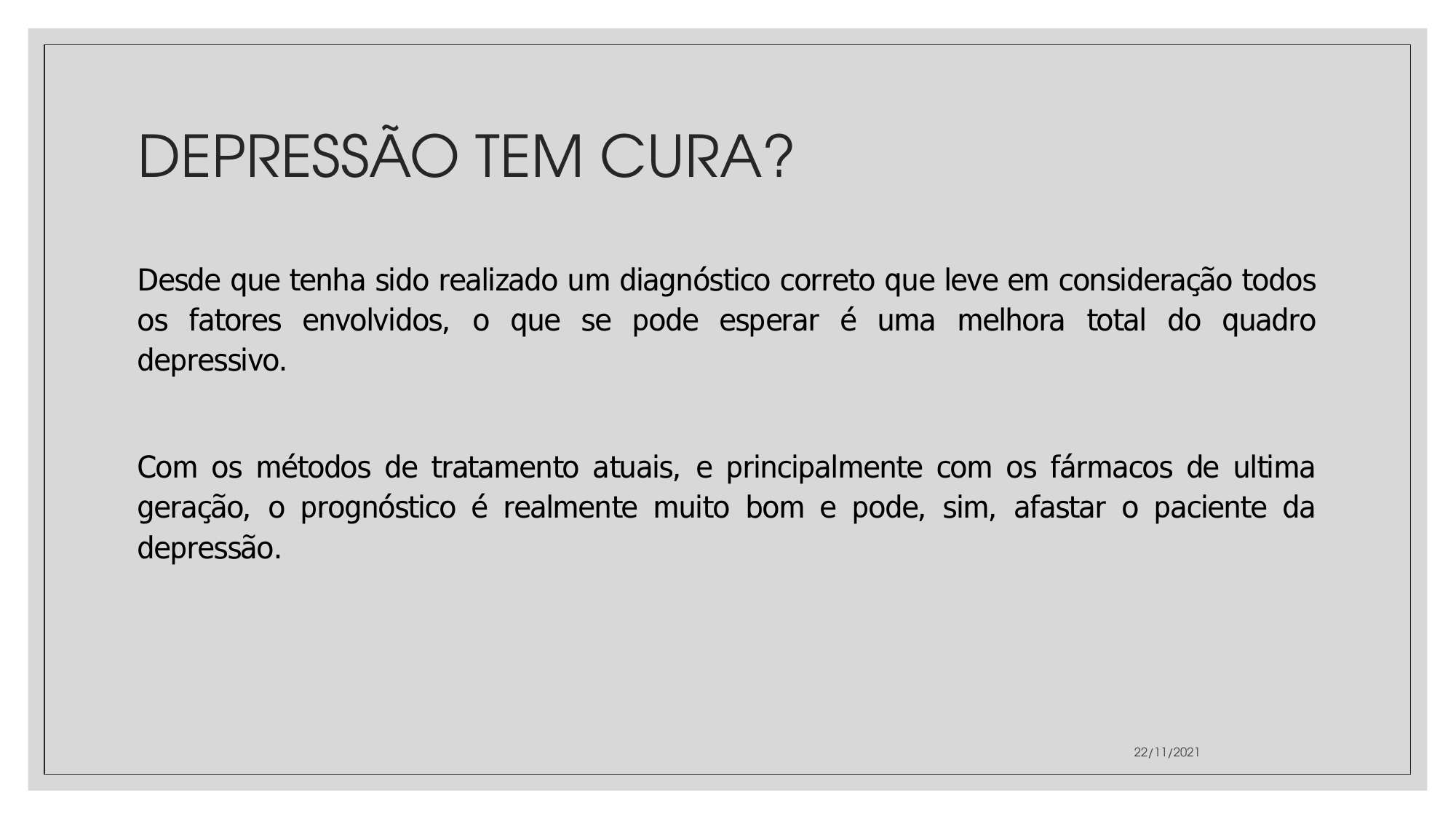

# DEPRESSÃO TEM CURA?
Desde que tenha sido realizado um diagnóstico correto que leve em consideração todos os fatores envolvidos, o que se pode esperar é uma melhora total do quadro depressivo.

Com os métodos de tratamento atuais, e principalmente com os fármacos de ultima geração, o prognóstico é realmente muito bom e pode, sim, afastar o paciente da depressão.

22/11/2021